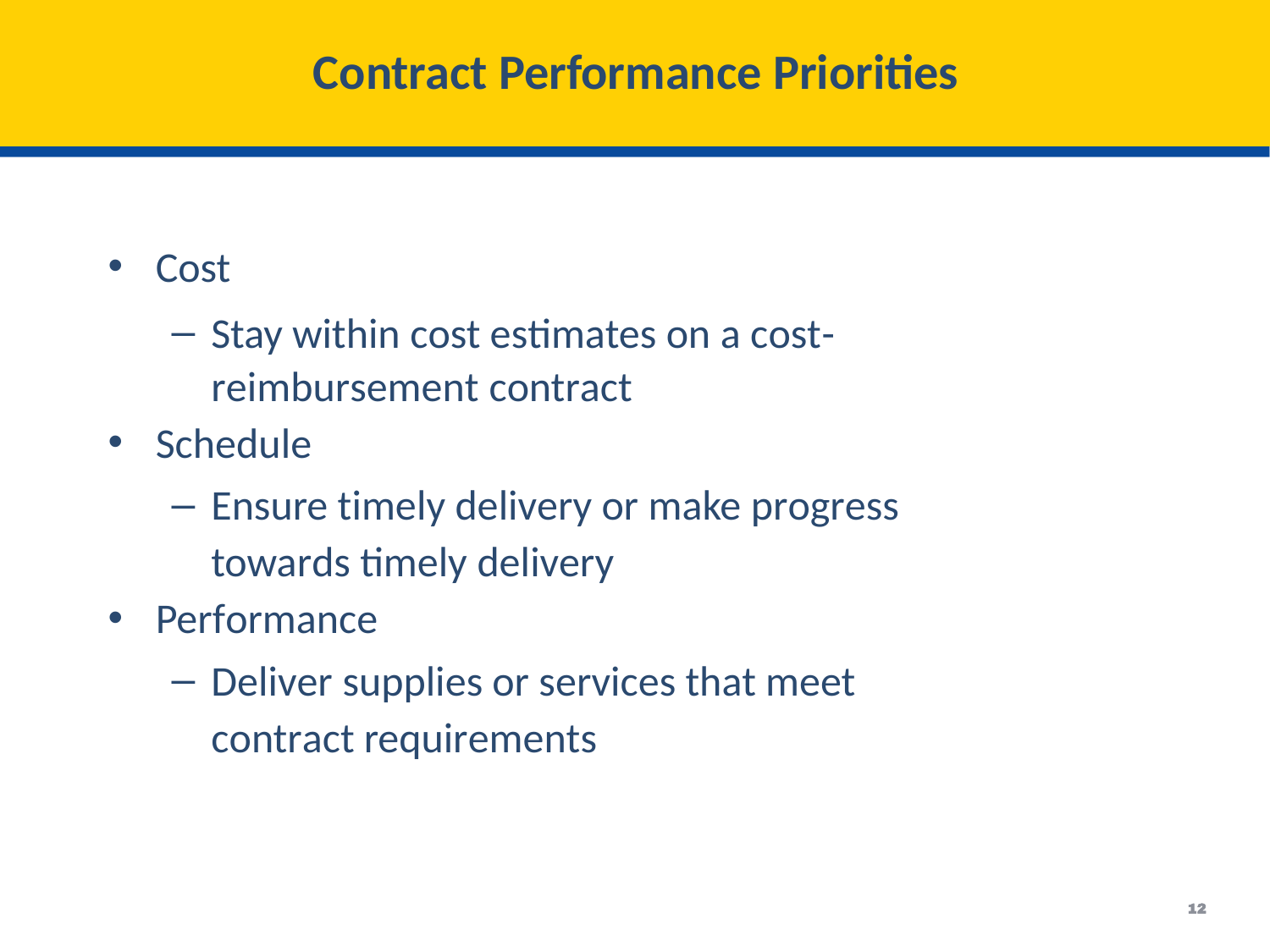

# Contract Performance Priorities
Cost
Stay within cost estimates on a cost- reimbursement contract
Schedule
Ensure timely delivery or make progress
towards timely delivery
Performance
Deliver supplies or services that meet
contract requirements
12